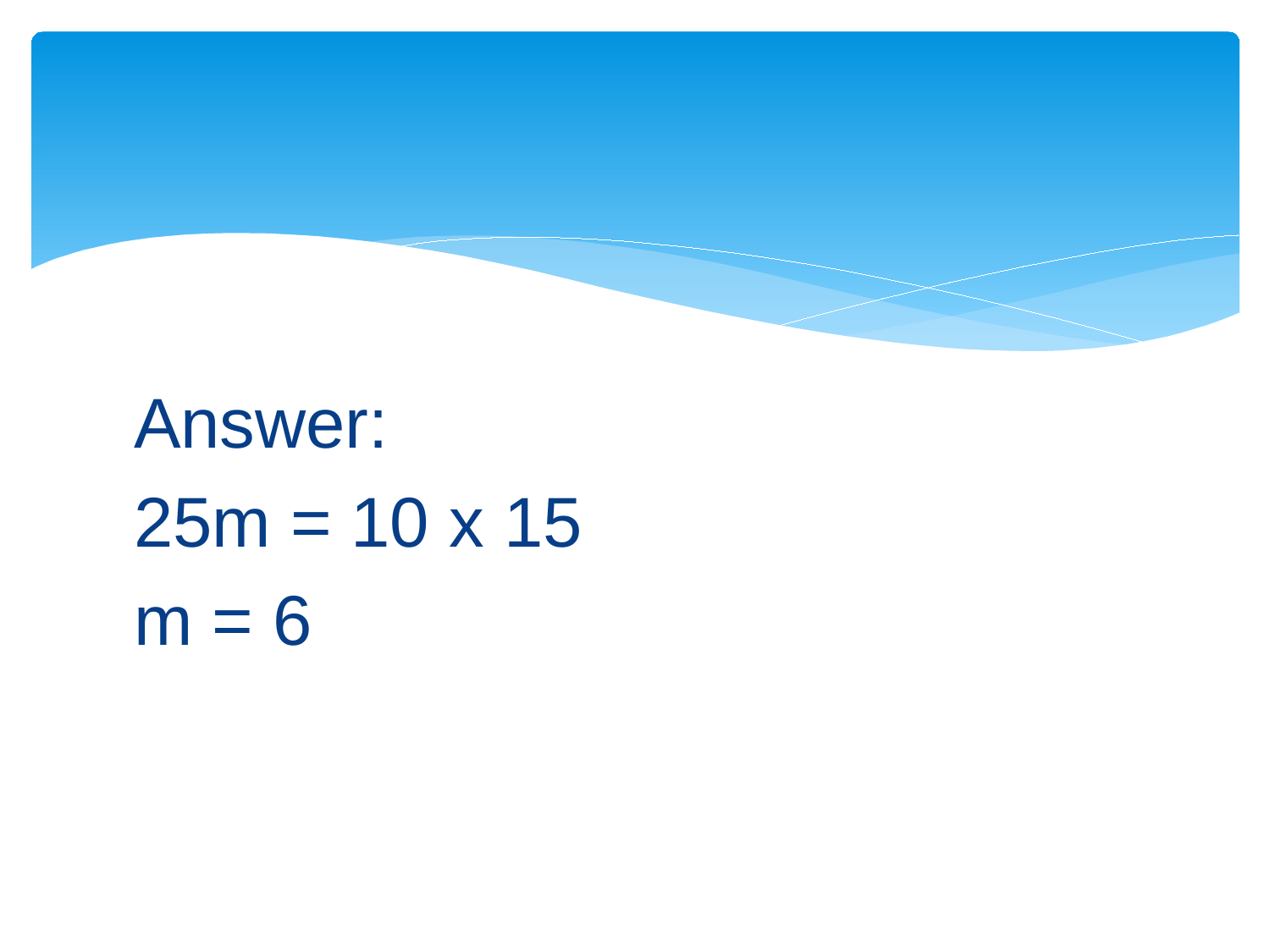

Answer:
25m = 10 x 15
m = 6